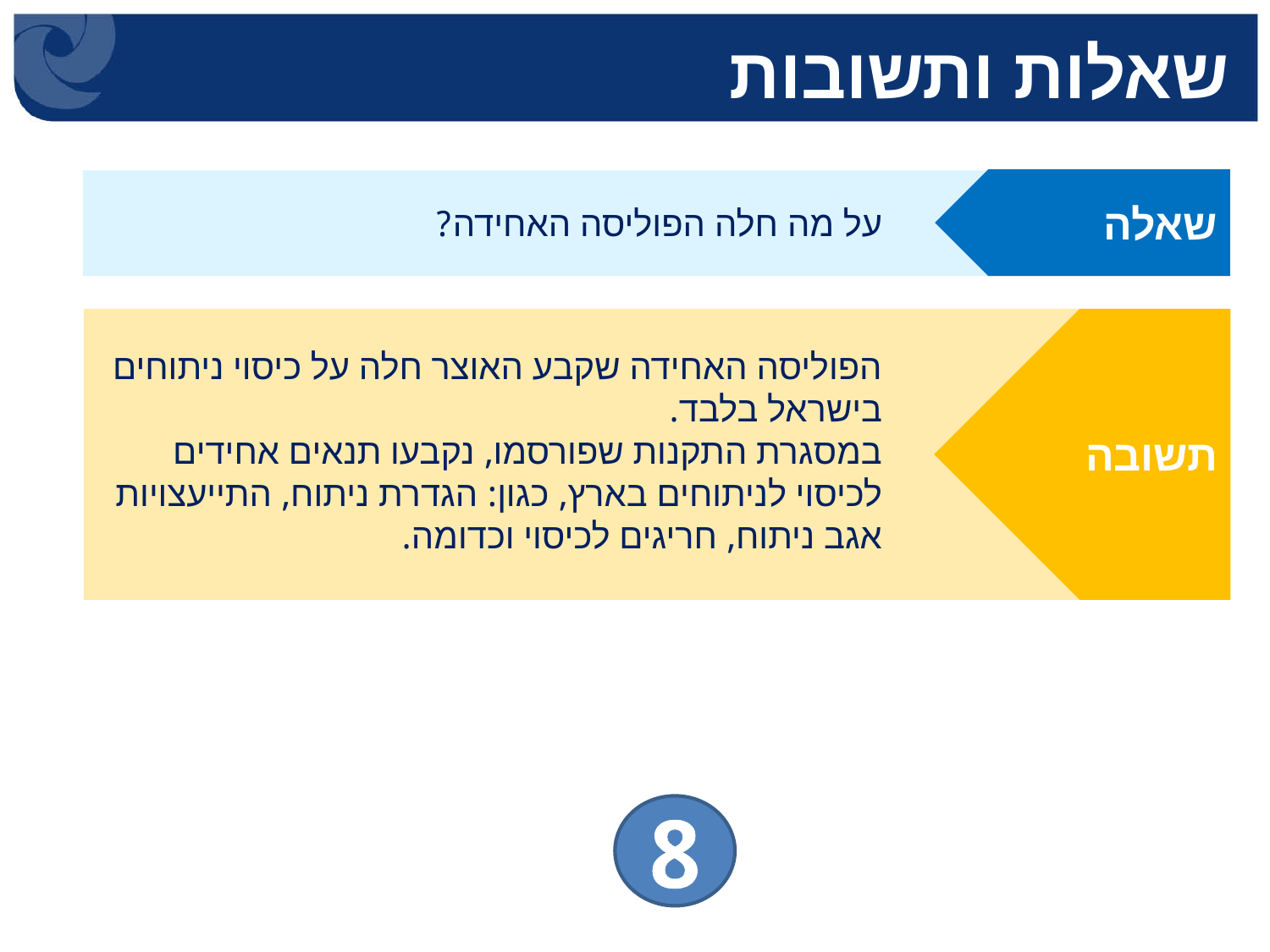

# שאלות ותשובות
שאלה

על מה חלה הפוליסה האחידה?

הפוליסה האחידה שקבע האוצר חלה על כיסוי ניתוחים בישראל בלבד.
במסגרת התקנות שפורסמו, נקבעו תנאים אחידים לכיסוי לניתוחים בארץ, כגון: הגדרת ניתוח, התייעצויות אגב ניתוח, חריגים לכיסוי וכדומה.
תשובה
8